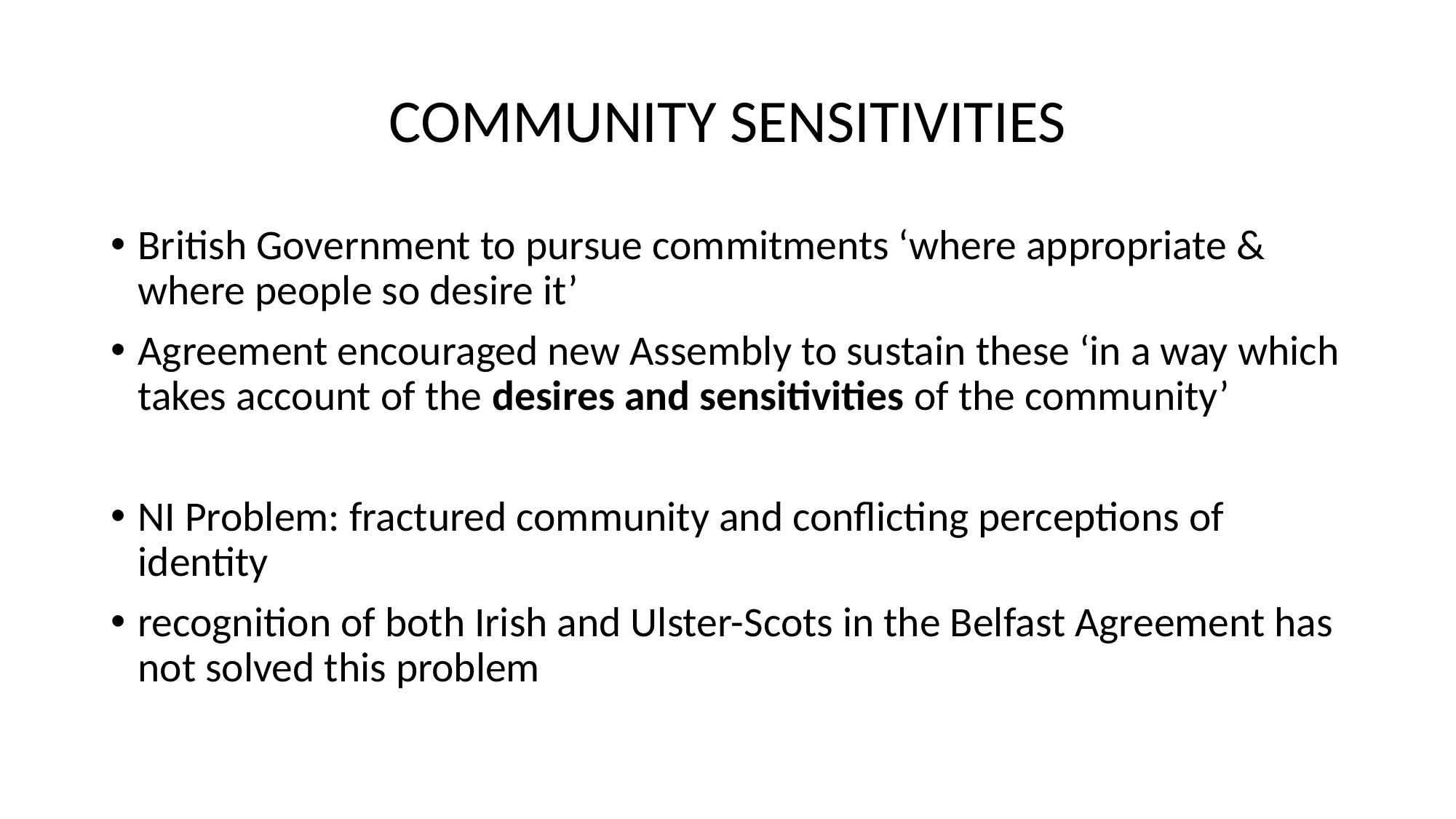

# COMMUNITY SENSITIVITIES
British Government to pursue commitments ‘where appropriate & where people so desire it’
Agreement encouraged new Assembly to sustain these ‘in a way which takes account of the desires and sensitivities of the community’

NI Problem: fractured community and conflicting perceptions of identity
recognition of both Irish and Ulster-Scots in the Belfast Agreement has not solved this problem